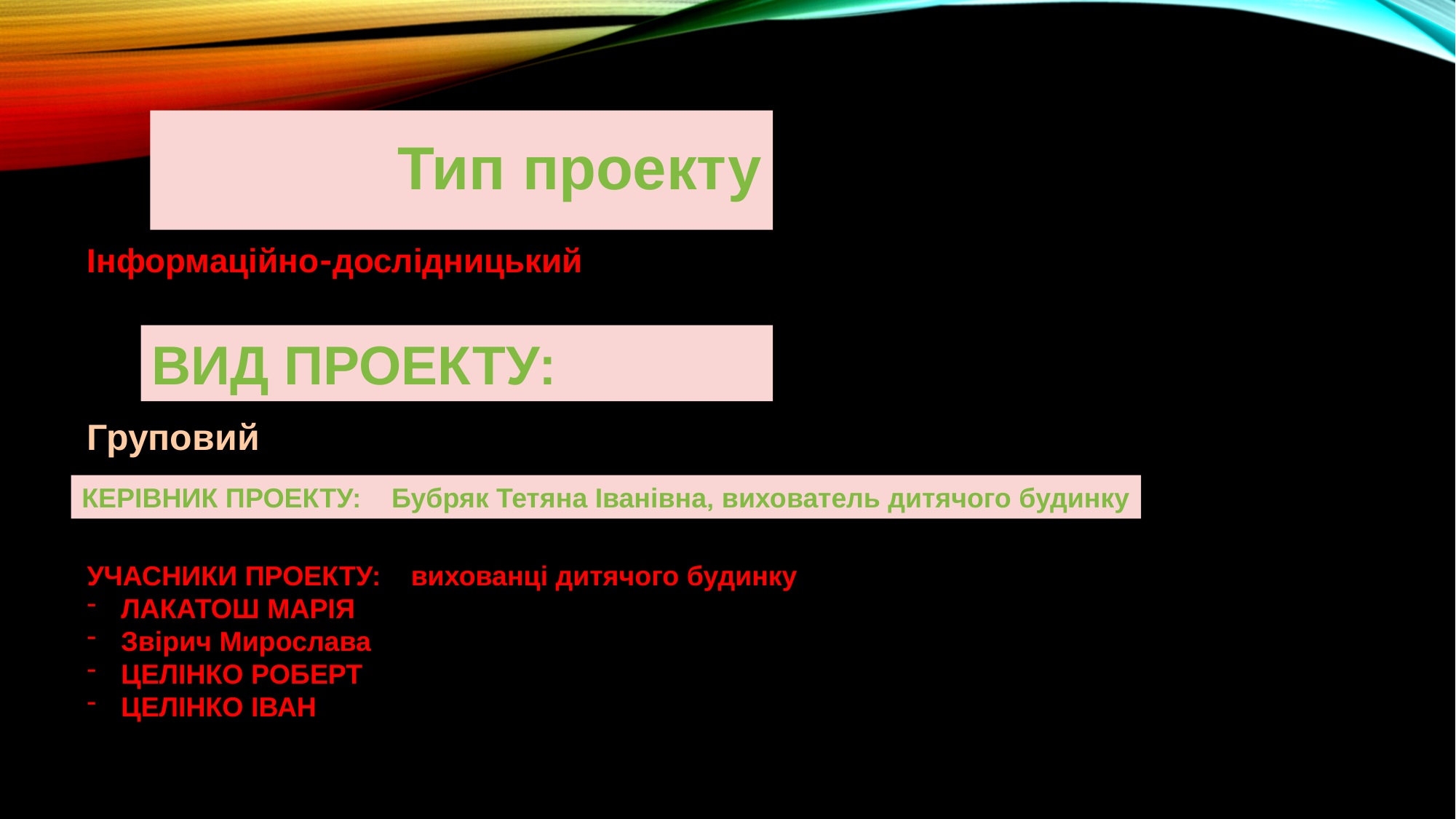

# Тип проекту
Інформаційно-дослідницький
ВИД ПРОЕКТУ:
Груповий
КЕРІВНИК ПРОЕКТУ:    Бубряк Тетяна Іванівна, вихователь дитячого будинку
УЧАСНИКИ ПРОЕКТУ:    вихованці дитячого будинку
ЛАКАТОШ МАРІЯ
Звірич Мирослава
ЦЕЛІНКО РОБЕРТ
ЦЕЛІНКО ІВАН